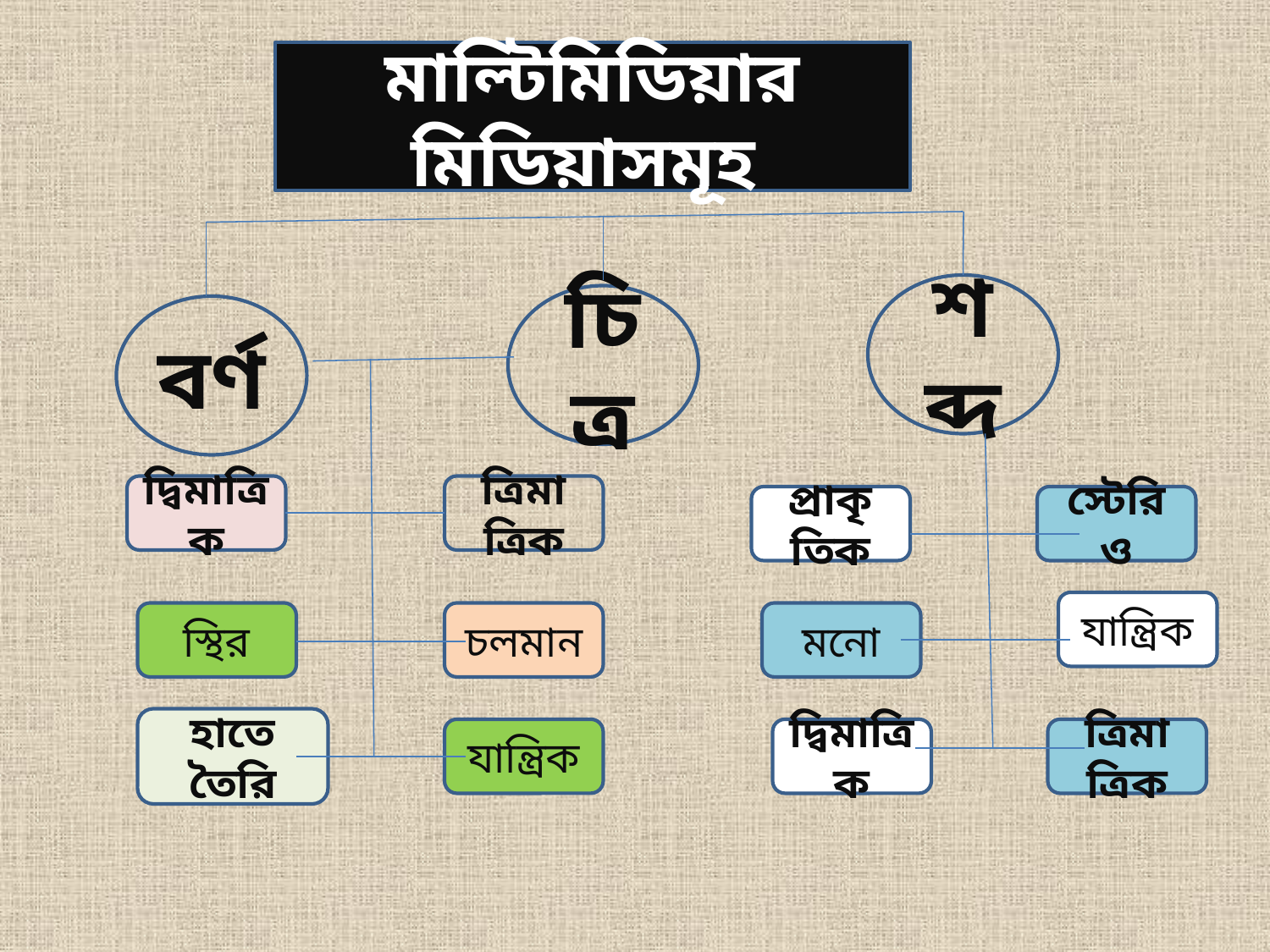

মাল্টিমিডিয়ার মিডিয়াসমূহ
শব্দ
চিত্র
বর্ণ
দ্বিমাত্রিক
ত্রিমাত্রিক
প্রাকৃতিক
স্টেরিও
যান্ত্রিক
স্থির
চলমান
মনো
হাতে তৈরি
যান্ত্রিক
দ্বিমাত্রিক
ত্রিমাত্রিক